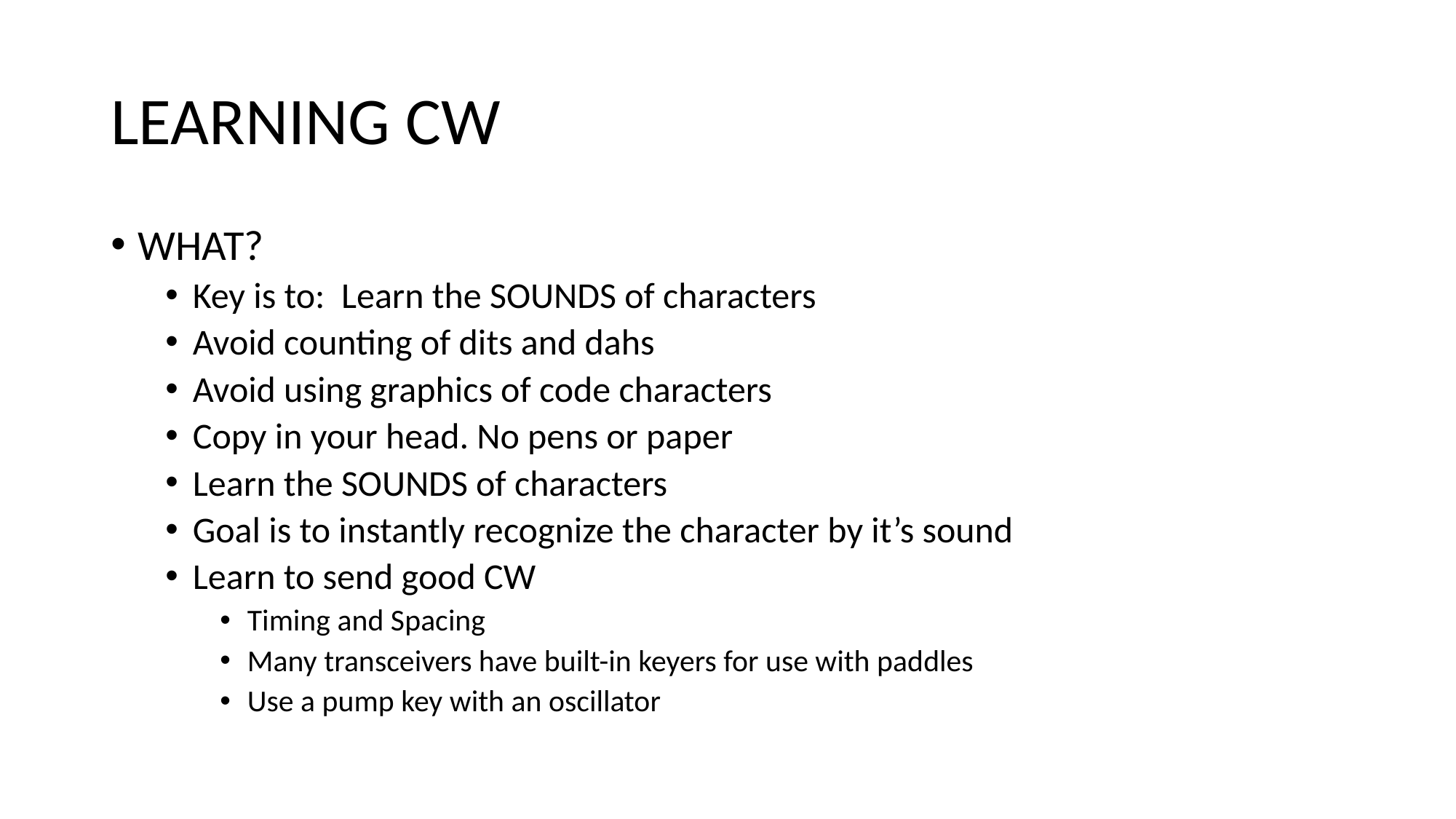

# LEARNING CW
WHAT?
Key is to:  Learn the SOUNDS of characters
Avoid counting of dits and dahs
Avoid using graphics of code characters
Copy in your head. No pens or paper
Learn the SOUNDS of characters
Goal is to instantly recognize the character by it’s sound
Learn to send good CW
Timing and Spacing
Many transceivers have built-in keyers for use with paddles
Use a pump key with an oscillator